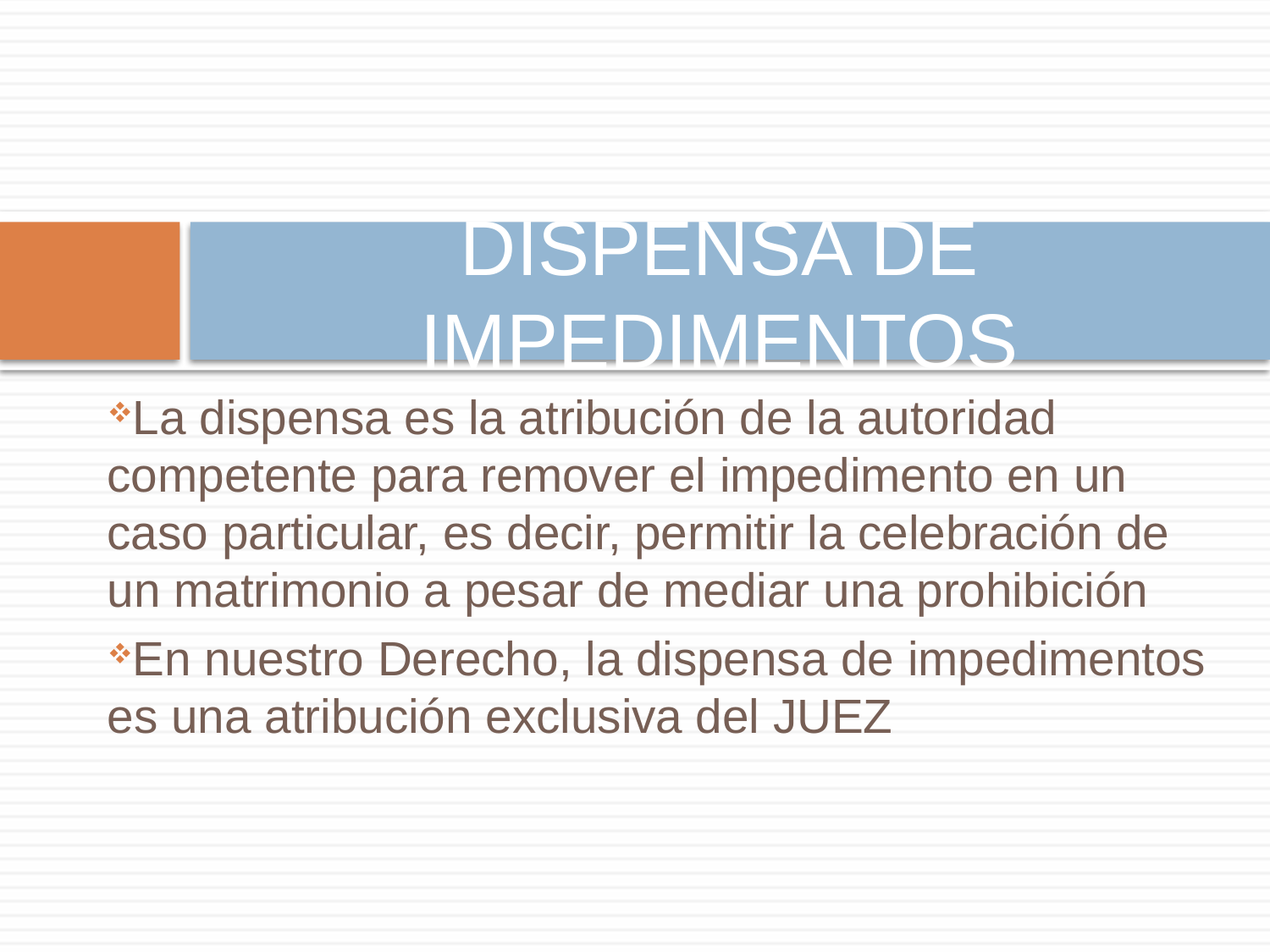

# DISPENSA DE IMPEDIMENTOS
La dispensa es la atribución de la autoridad competente para remover el impedimento en un caso particular, es decir, permitir la celebración de un matrimonio a pesar de mediar una prohibición
En nuestro Derecho, la dispensa de impedimentos es una atribución exclusiva del JUEZ